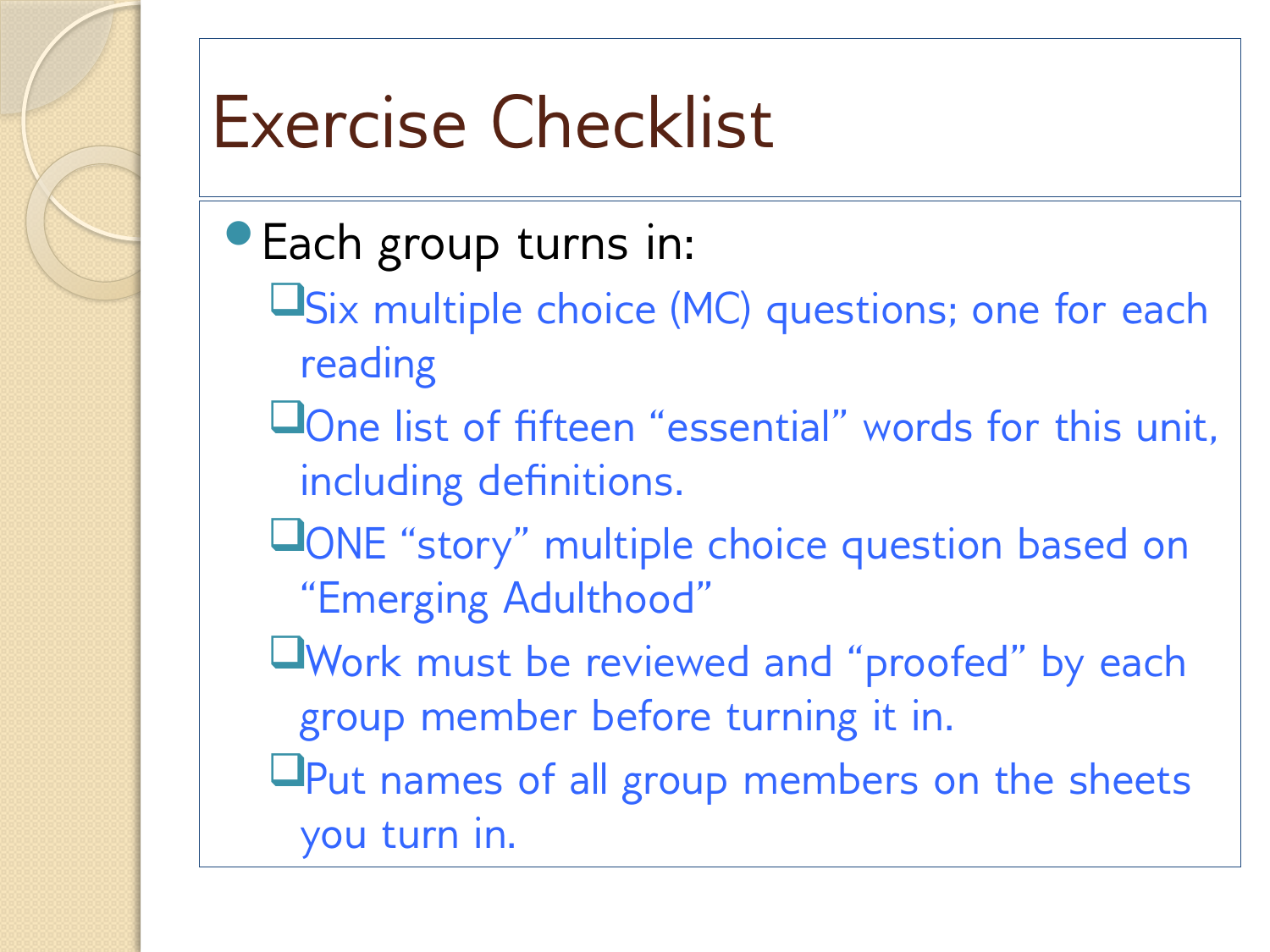

# Exercise Checklist
Each group turns in:
Six multiple choice (MC) questions; one for each reading
One list of fifteen “essential” words for this unit, including definitions.
ONE “story” multiple choice question based on “Emerging Adulthood”
Work must be reviewed and “proofed” by each group member before turning it in.
Put names of all group members on the sheets you turn in.